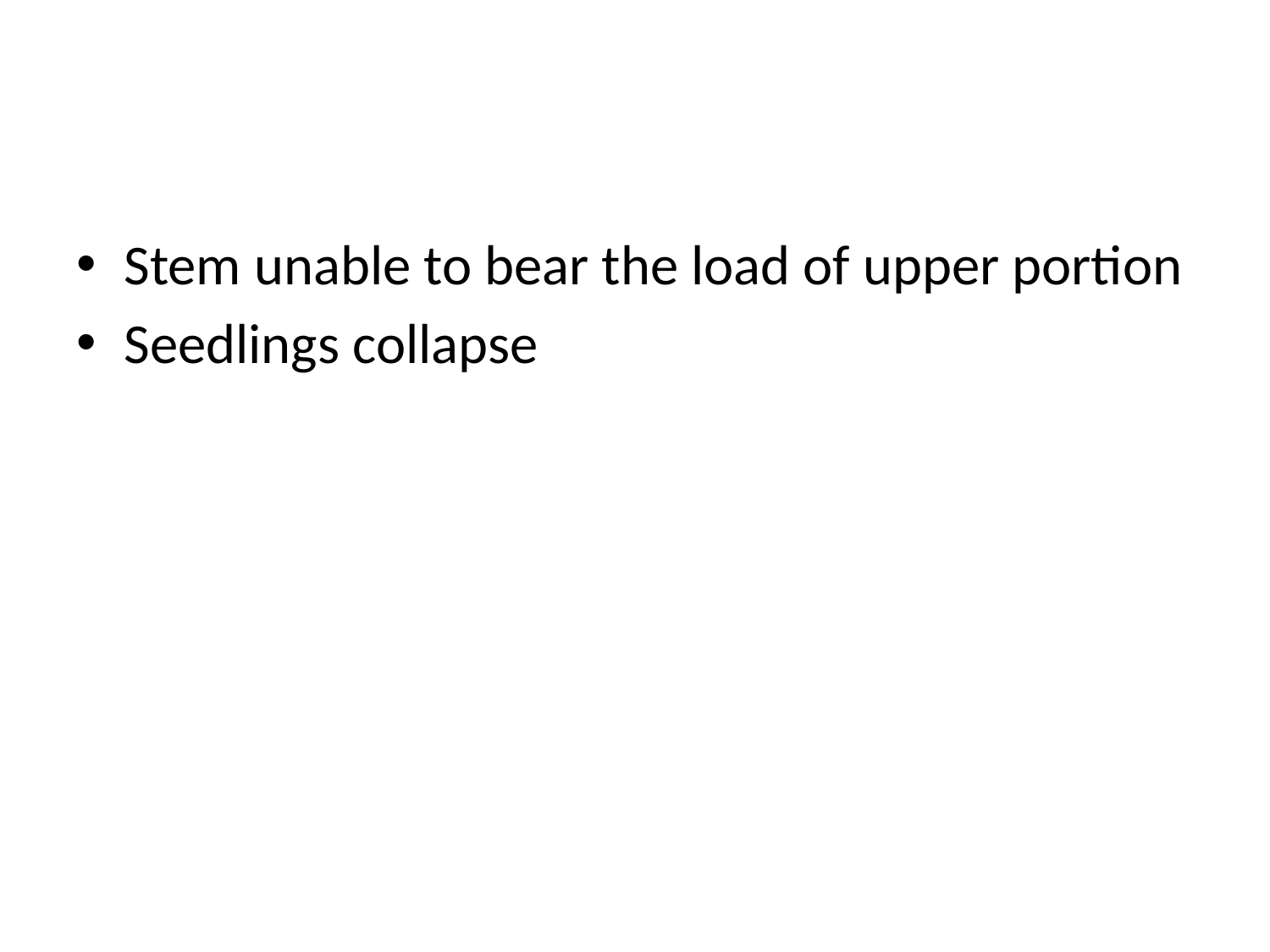

#
Stem unable to bear the load of upper portion
Seedlings collapse